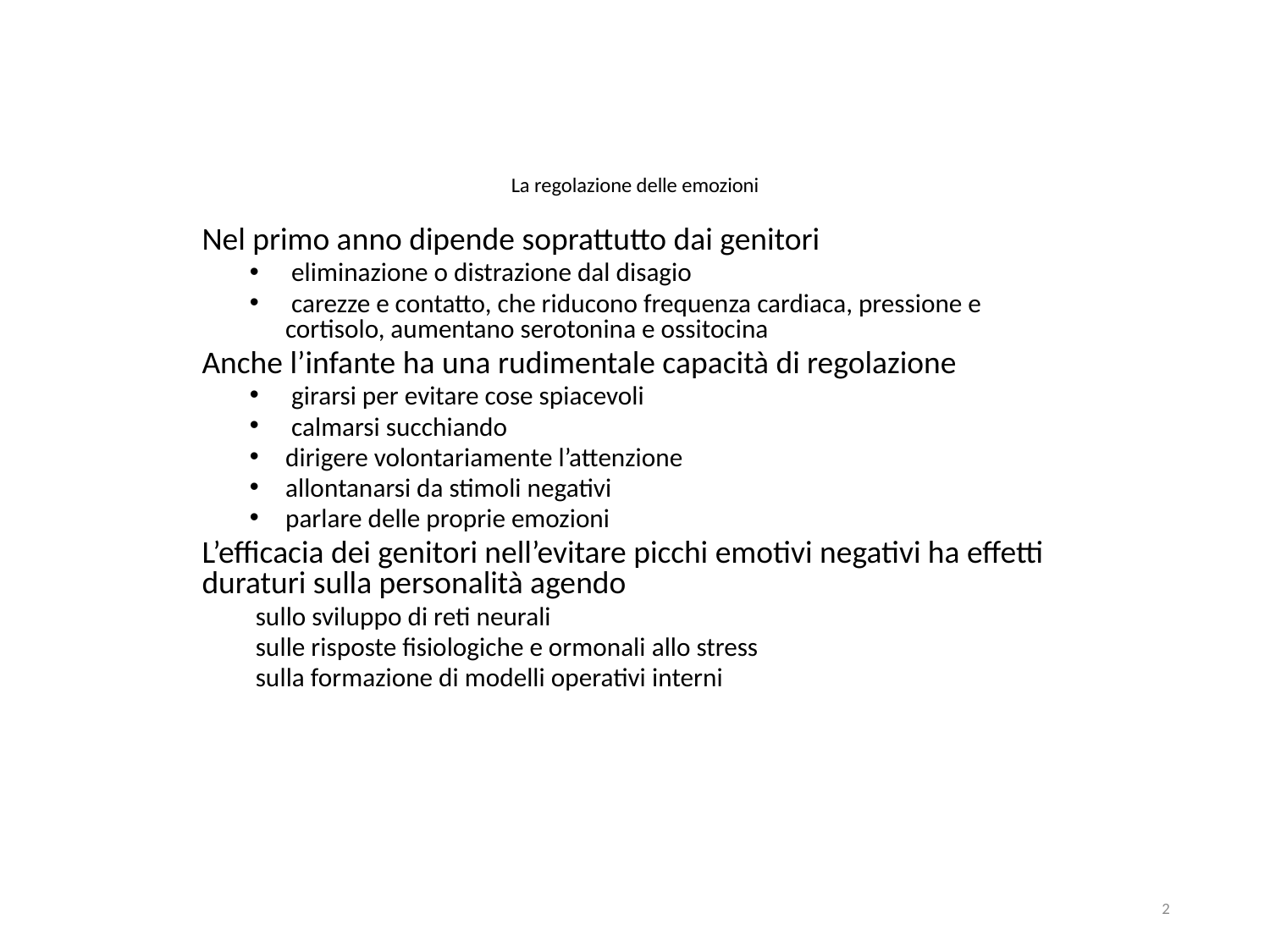

# La regolazione delle emozioni
Nel primo anno dipende soprattutto dai genitori
 eliminazione o distrazione dal disagio
 carezze e contatto, che riducono frequenza cardiaca, pressione e cortisolo, aumentano serotonina e ossitocina
Anche l’infante ha una rudimentale capacità di regolazione
 girarsi per evitare cose spiacevoli
 calmarsi succhiando
dirigere volontariamente l’attenzione
allontanarsi da stimoli negativi
parlare delle proprie emozioni
L’efficacia dei genitori nell’evitare picchi emotivi negativi ha effetti duraturi sulla personalità agendo
 sullo sviluppo di reti neurali
 sulle risposte fisiologiche e ormonali allo stress
 sulla formazione di modelli operativi interni
2